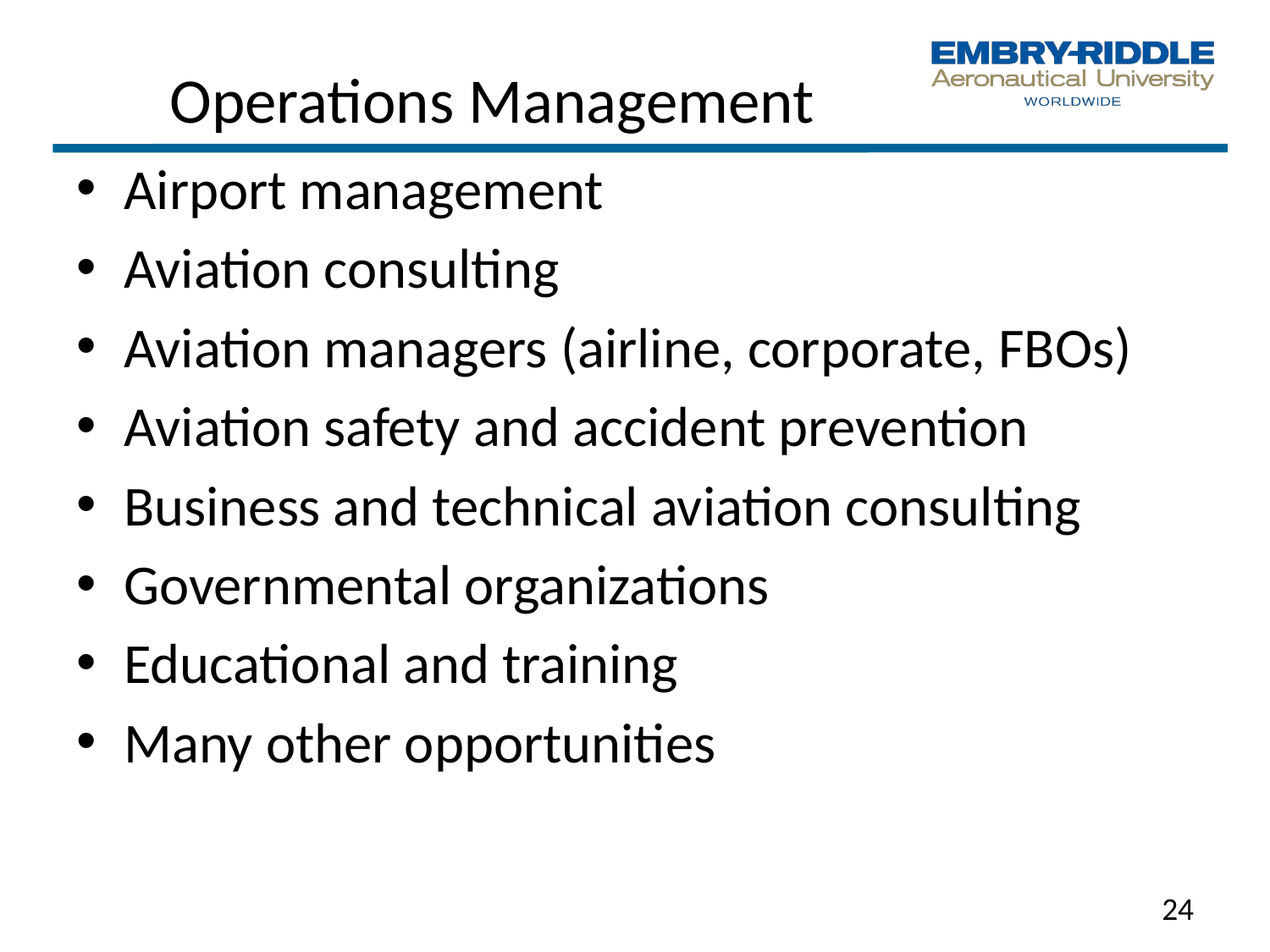

Operations Management
Airport management
Aviation consulting
Aviation managers (airline, corporate, FBOs)
Aviation safety and accident prevention
Business and technical aviation consulting
Governmental organizations
Educational and training
Many other opportunities

24